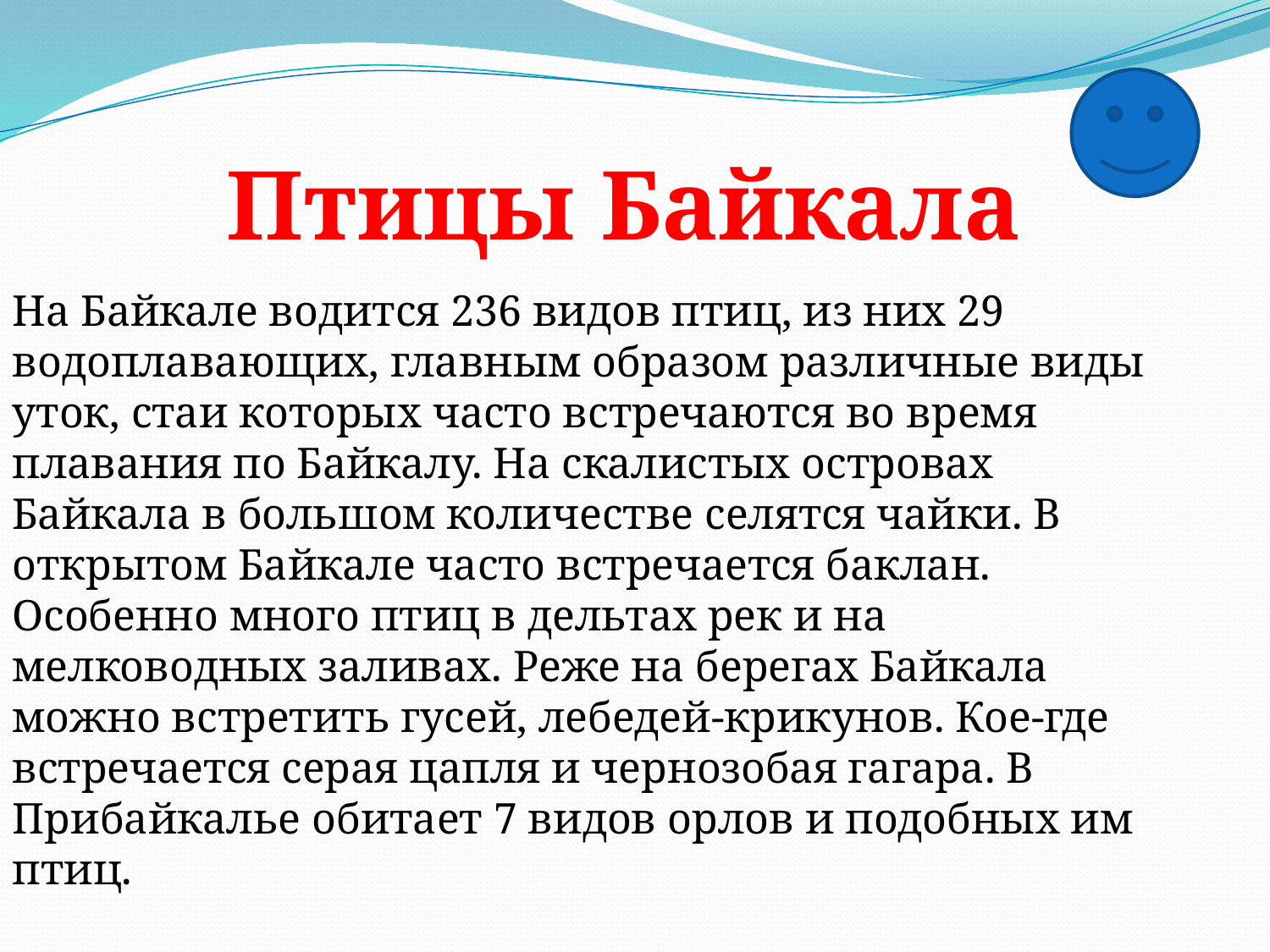

Птицы Байкала
На Байкале водится 236 видов птиц, из них 29 водоплавающих, главным образом различные виды уток, стаи которых часто встречаются во время плавания по Байкалу. На скалистых островах Байкала в большом количестве селятся чайки. В открытом Байкале часто встречается баклан. Особенно много птиц в дельтах рек и на мелководных заливах. Реже на берегах Байкала можно встретить гусей, лебедей-крикунов. Кое-где встречается серая цапля и чернозобая гагара. В Прибайкалье обитает 7 видов орлов и подобных им птиц.